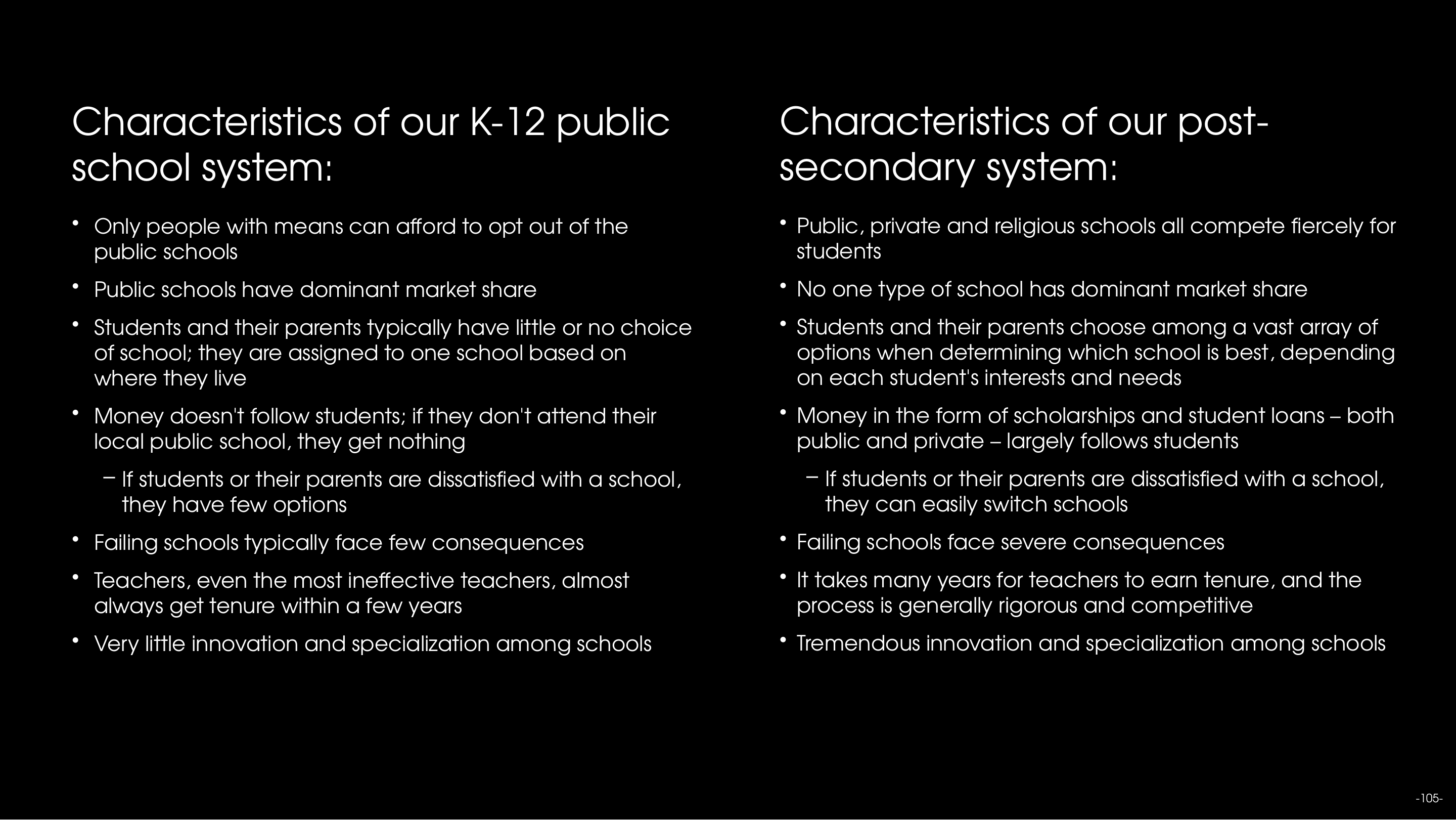

Characteristics of our post-secondary system:
Characteristics of our K-12 public school system:
Public, private and religious schools all compete fiercely for students
No one type of school has dominant market share
Students and their parents choose among a vast array of options when determining which school is best, depending on each student's interests and needs
Money in the form of scholarships and student loans – both public and private – largely follows students
If students or their parents are dissatisfied with a school, they can easily switch schools
Failing schools face severe consequences
It takes many years for teachers to earn tenure, and the process is generally rigorous and competitive
Tremendous innovation and specialization among schools
Only people with means can afford to opt out of the public schools
Public schools have dominant market share
Students and their parents typically have little or no choice of school; they are assigned to one school based on where they live
Money doesn't follow students; if they don't attend their local public school, they get nothing
If students or their parents are dissatisfied with a school, they have few options
Failing schools typically face few consequences
Teachers, even the most ineffective teachers, almost always get tenure within a few years
Very little innovation and specialization among schools
-105-